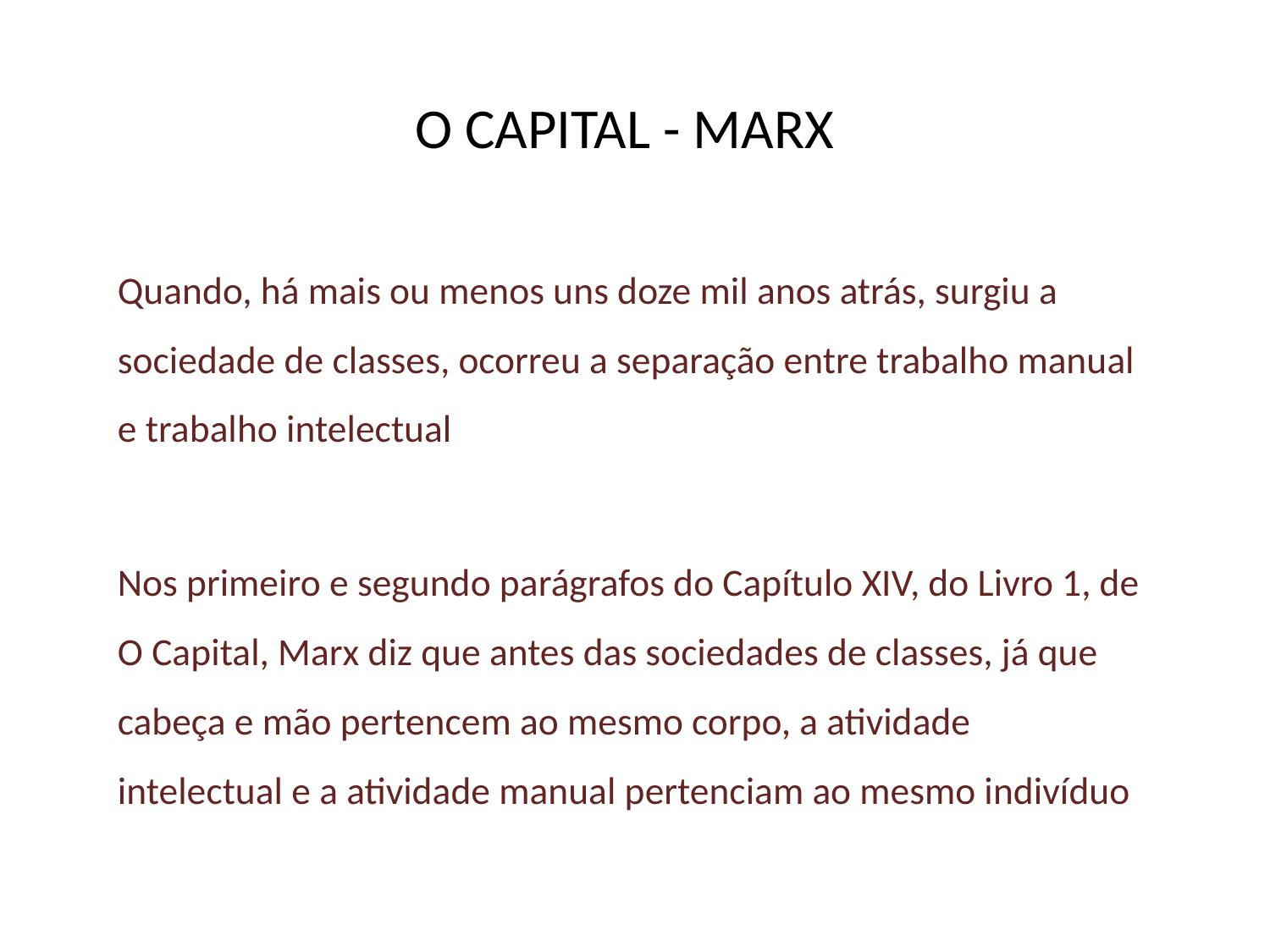

# O CAPITAL - MARX
Quando, há mais ou menos uns doze mil anos atrás, surgiu a sociedade de classes, ocorreu a separação entre trabalho manual e trabalho intelectual

Nos primeiro e segundo parágrafos do Capítulo XIV, do Livro 1, de O Capital, Marx diz que antes das sociedades de classes, já que cabeça e mão pertencem ao mesmo corpo, a atividade intelectual e a atividade manual pertenciam ao mesmo indivíduo